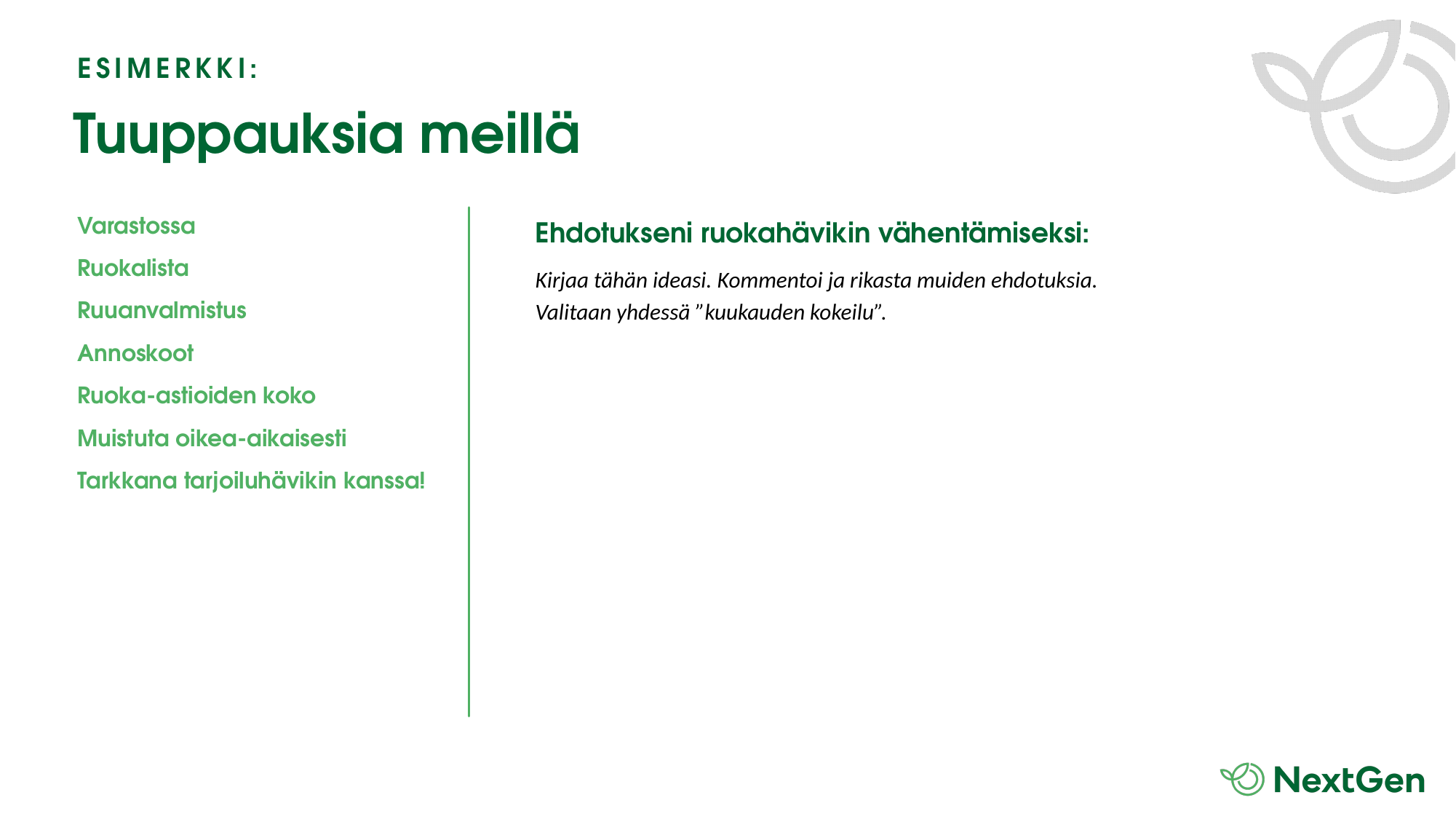

ESIMERKKI:
Tuuppauksia meillä
Ehdotukseni ruokahävikin vähentämiseksi:
| Varastossa |
| --- |
| Ruokalista |
| Ruuanvalmistus |
| Annoskoot |
| Ruoka-astioiden koko |
| Muistuta oikea-aikaisesti |
| Tarkkana tarjoiluhävikin kanssa! |
Kirjaa tähän ideasi. Kommentoi ja rikasta muiden ehdotuksia.
Valitaan yhdessä ”kuukauden kokeilu”.